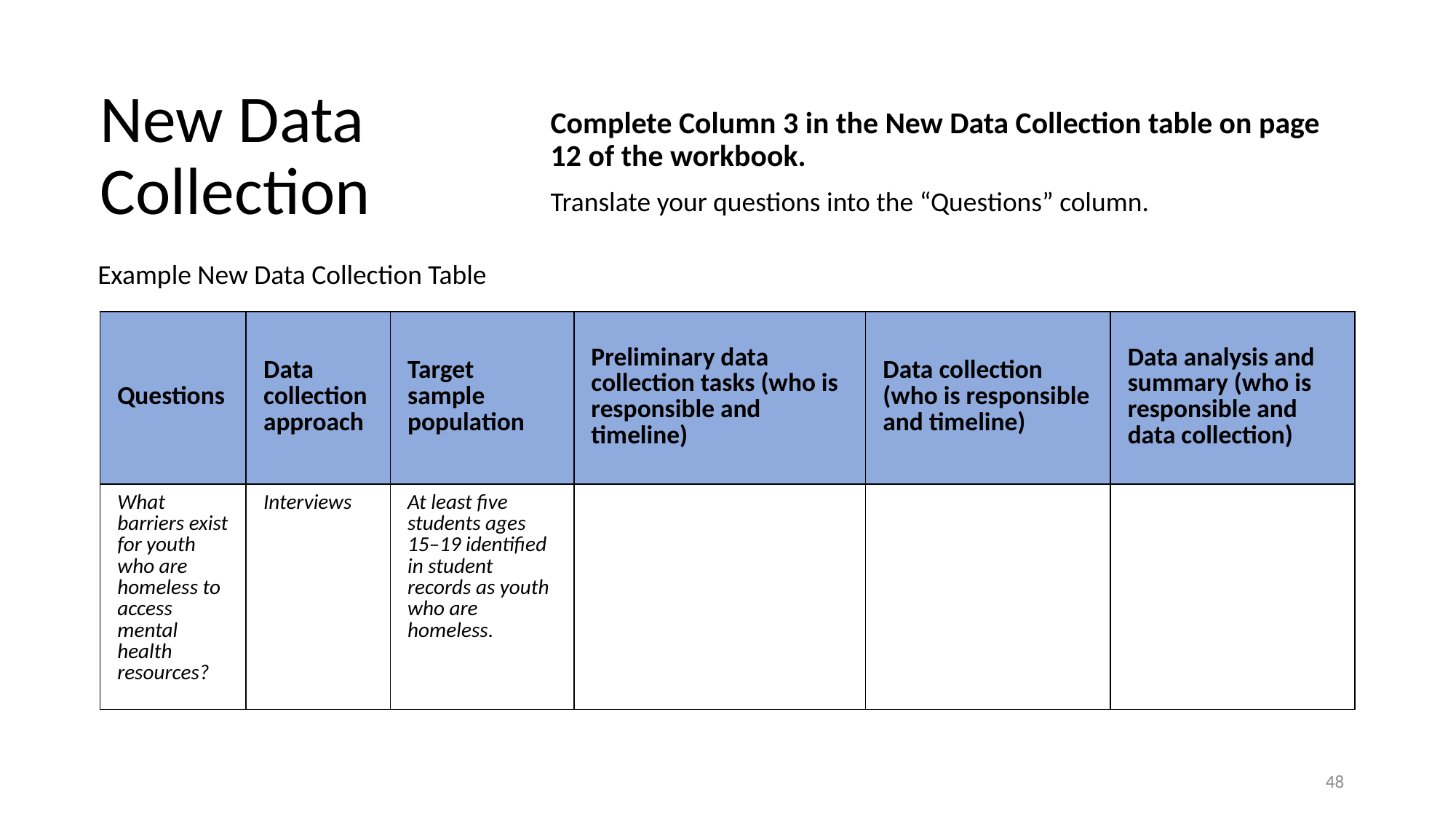

# New Data Collection
Complete Column 3 in the New Data Collection table on page 12 of the workbook.
Translate your questions into the “Questions” column.
Example New Data Collection Table
| Questions | Data collection approach | Target sample population | Preliminary data collection tasks (who is responsible and timeline) | Data collection (who is responsible and timeline) | Data analysis and summary (who is responsible and data collection) |
| --- | --- | --- | --- | --- | --- |
| What barriers exist for youth who are homeless to access mental health resources? | Interviews | At least five students ages 15–19 identified in student records as youth who are homeless. |  |  |  |
48